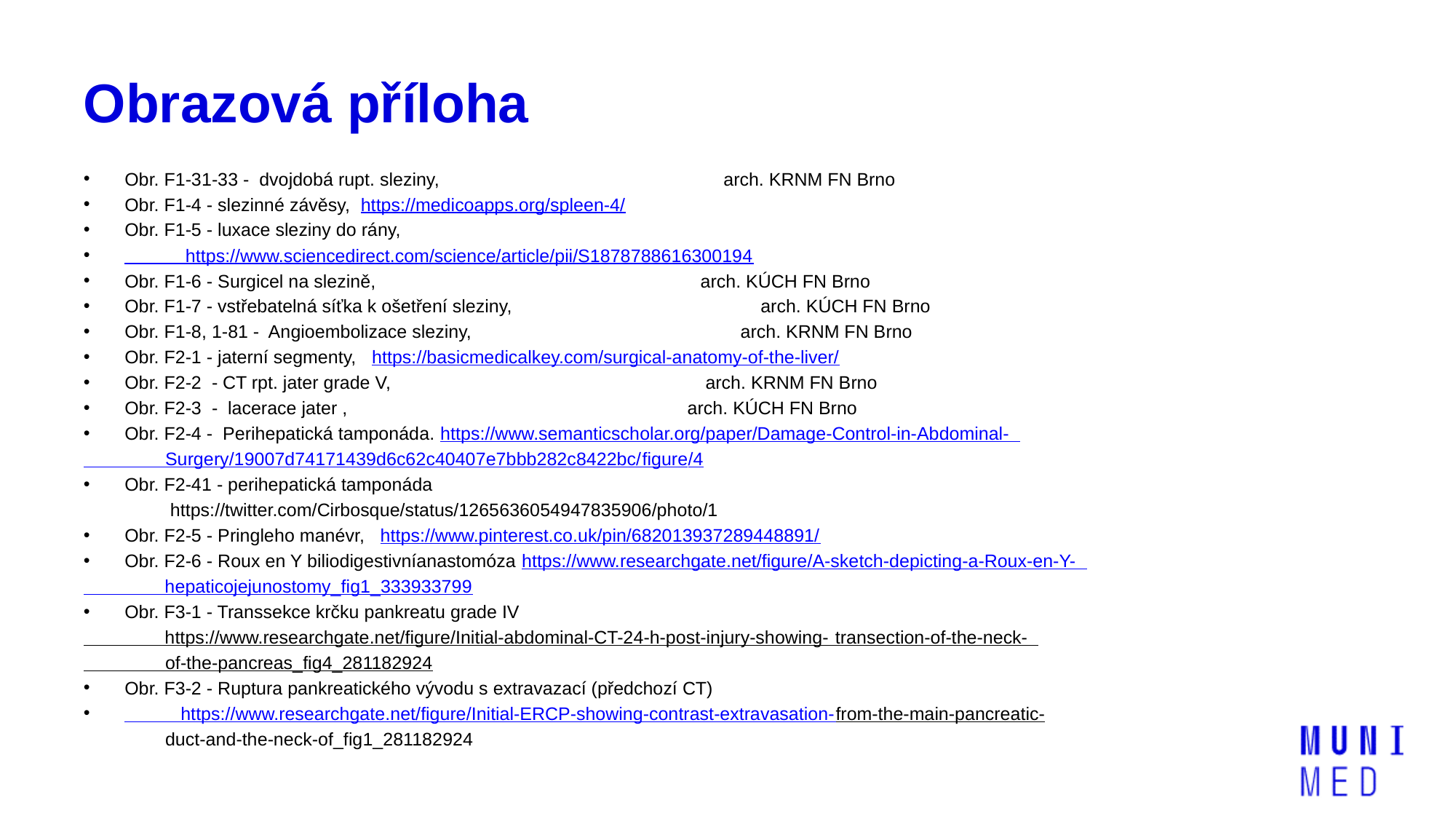

# Obrazová příloha
Obr. F1-31-33 -  dvojdobá rupt. sleziny,                                                        arch. KRNM FN Brno
Obr. F1-4 - slezinné závěsy,  https://medicoapps.org/spleen-4/
Obr. F1-5 - luxace sleziny do rány,
            https://www.sciencedirect.com/science/article/pii/S1878788616300194
Obr. F1-6 - Surgicel na slezině,                                                                arch. KÚCH FN Brno
Obr. F1-7 - vstřebatelná síťka k ošetření sleziny,                                                 arch. KÚCH FN Brno
Obr. F1-8, 1-81 -  Angioembolizace sleziny,                                                     arch. KRNM FN Brno
Obr. F2-1 - jaterní segmenty,   https://basicmedicalkey.com/surgical-anatomy-of-the-liver/
Obr. F2-2  - CT rpt. jater grade V,                                                              arch. KRNM FN Brno
Obr. F2-3  -  lacerace jater ,                                                                   arch. KÚCH FN Brno
Obr. F2-4 -  Perihepatická tamponáda. https://www.semanticscholar.org/paper/Damage-Control-in-Abdominal-
                Surgery/19007d74171439d6c62c40407e7bbb282c8422bc/figure/4
Obr. F2-41 - perihepatická tamponáda
                 https://twitter.com/Cirbosque/status/1265636054947835906/photo/1
Obr. F2-5 - Pringleho manévr,   https://www.pinterest.co.uk/pin/682013937289448891/
Obr. F2-6 - Roux en Y biliodigestivníanastomóza https://www.researchgate.net/figure/A-sketch-depicting-a-Roux-en-Y-
                hepaticojejunostomy_fig1_333933799
Obr. F3-1 - Transsekce krčku pankreatu grade IV
                https://www.researchgate.net/figure/Initial-abdominal-CT-24-h-post-injury-showing- transection-of-the-neck-
                of-the-pancreas_fig4_281182924
Obr. F3-2 - Ruptura pankreatického vývodu s extravazací (předchozí CT)
           https://www.researchgate.net/figure/Initial-ERCP-showing-contrast-extravasation-from-the-main-pancreatic-
                duct-and-the-neck-of_fig1_281182924